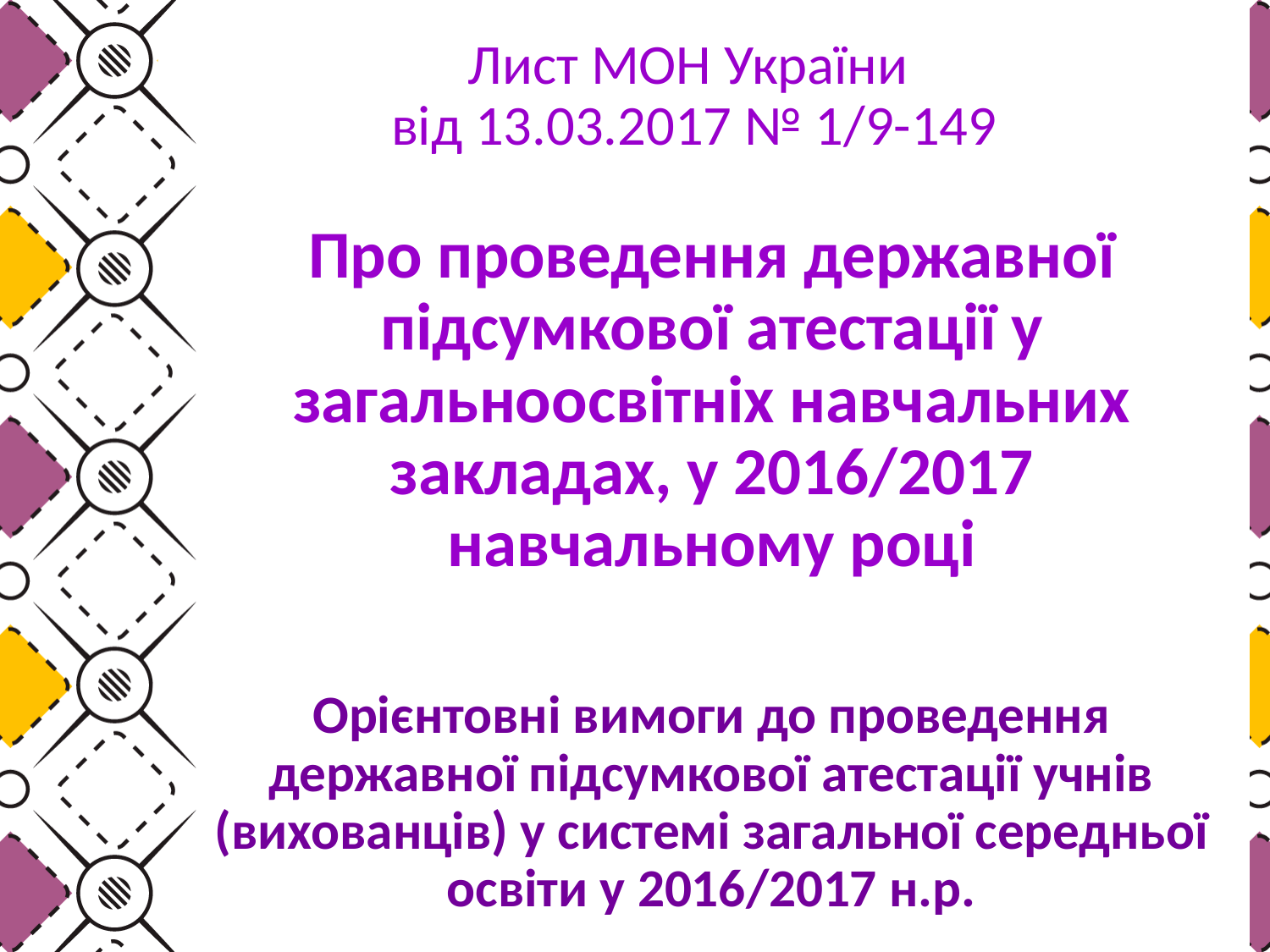

# Лист МОН України від 13.03.2017 № 1/9-149
Про проведення державної підсумкової атестації у загальноосвітніх навчальних закладах, у 2016/2017 навчальному році

Орієнтовні вимоги до проведення державної підсумкової атестації учнів (вихованців) у системі загальної середньої освіти у 2016/2017 н.р.